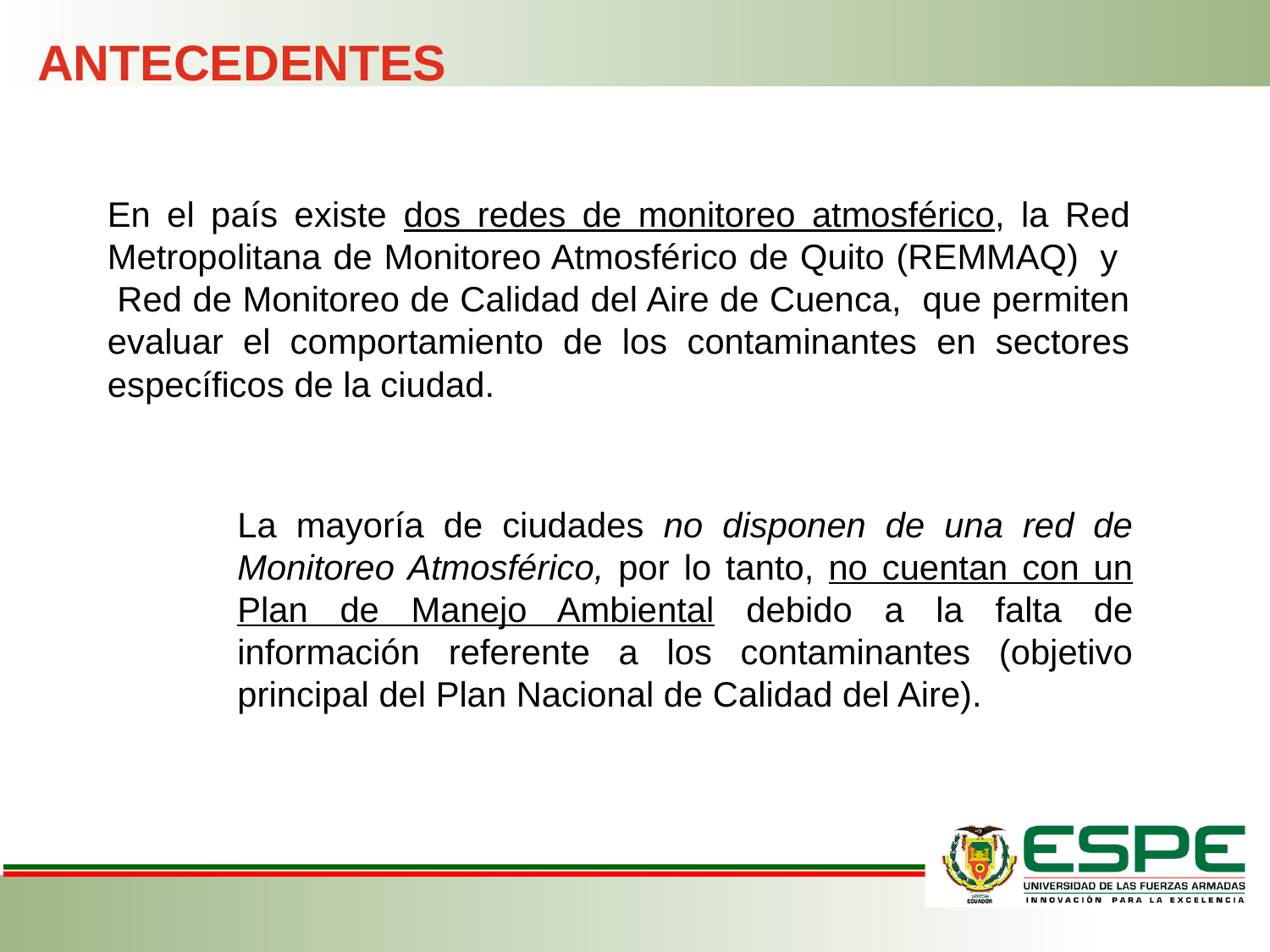

ANTECEDENTES
En el país existe dos redes de monitoreo atmosférico, la Red Metropolitana de Monitoreo Atmosférico de Quito (REMMAQ)  y   Red de Monitoreo de Calidad del Aire de Cuenca,  que permiten evaluar el comportamiento de los contaminantes en sectores específicos de la ciudad.
La mayoría de ciudades no disponen de una red de Monitoreo Atmosférico, por lo tanto, no cuentan con un Plan de Manejo Ambiental debido a la falta de información referente a los contaminantes (objetivo principal del Plan Nacional de Calidad del Aire).